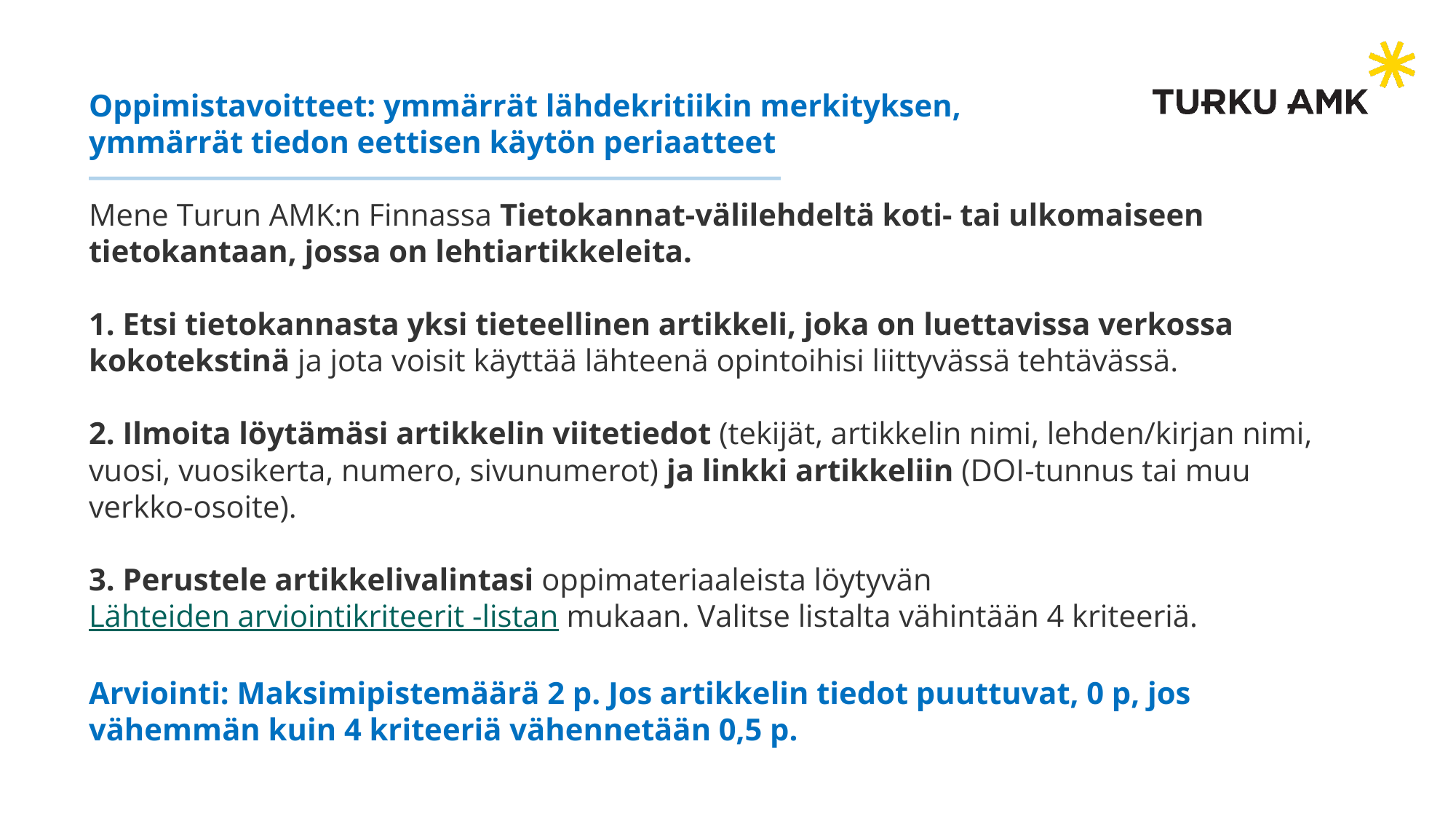

# Oppimistavoitteet: ymmärrät lähdekritiikin merkityksen, ymmärrät tiedon eettisen käytön periaatteet
Mene Turun AMK:n Finnassa Tietokannat-välilehdeltä koti- tai ulkomaiseen tietokantaan, jossa on lehtiartikkeleita.

 Etsi tietokannasta yksi tieteellinen artikkeli, joka on luettavissa verkossa kokotekstinä ja jota voisit käyttää lähteenä opintoihisi liittyvässä tehtävässä.

 Ilmoita löytämäsi artikkelin viitetiedot (tekijät, artikkelin nimi, lehden/kirjan nimi, vuosi, vuosikerta, numero, sivunumerot) ja linkki artikkeliin (DOI-tunnus tai muu verkko-osoite).

 Perustele artikkelivalintasi oppimateriaaleista löytyvän Lähteiden arviointikriteerit -listan mukaan. Valitse listalta vähintään 4 kriteeriä.

Arviointi: Maksimipistemäärä 2 p. Jos artikkelin tiedot puuttuvat, 0 p, jos vähemmän kuin 4 kriteeriä vähennetään 0,5 p.